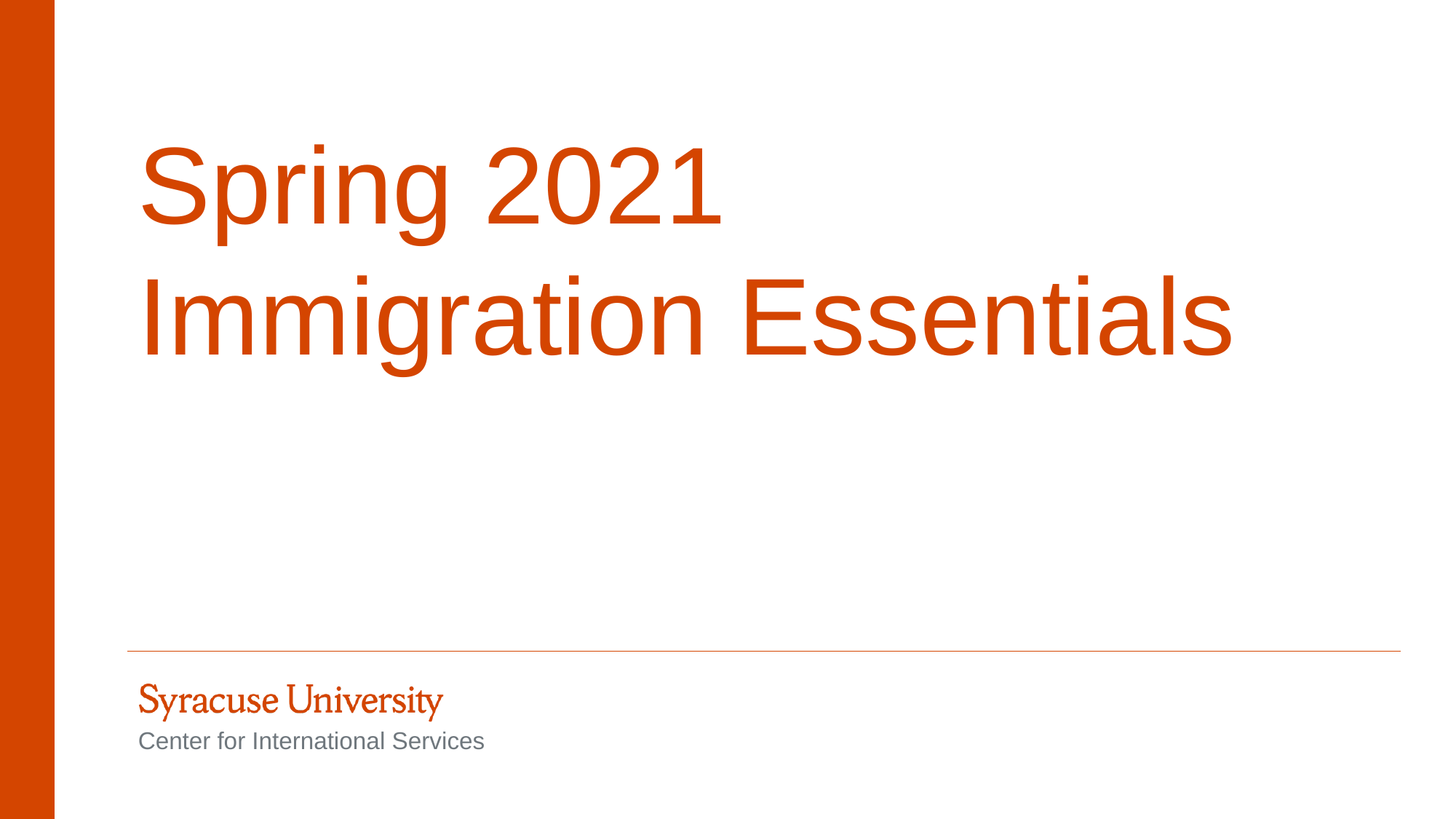

# Spring 2021 Immigration Essentials
Center for International Services